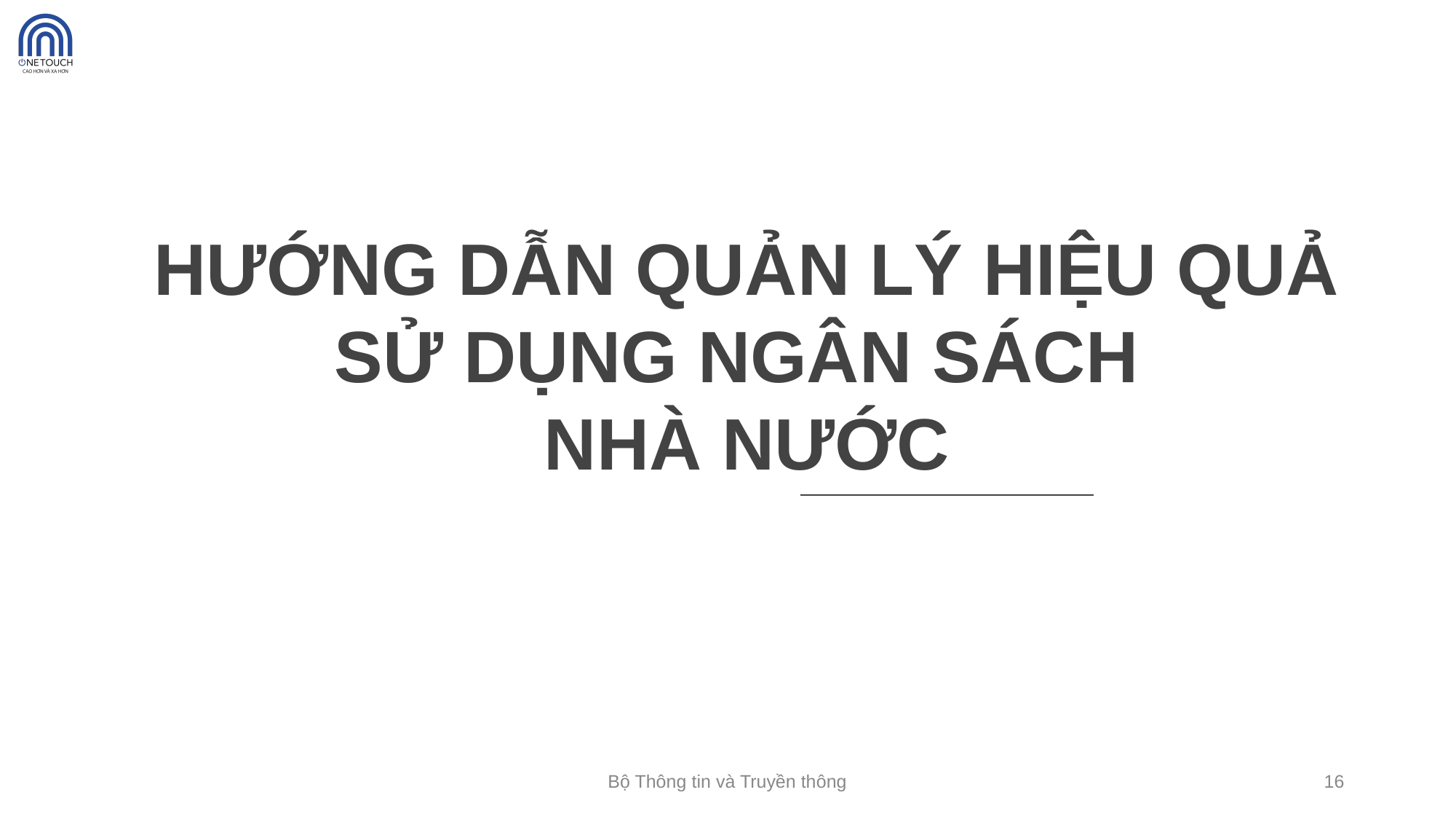

HƯỚNG DẪN QUẢN LÝ HIỆU QUẢ SỬ DỤNG NGÂN SÁCH
NHÀ NƯỚC
Bộ Thông tin và Truyền thông
16